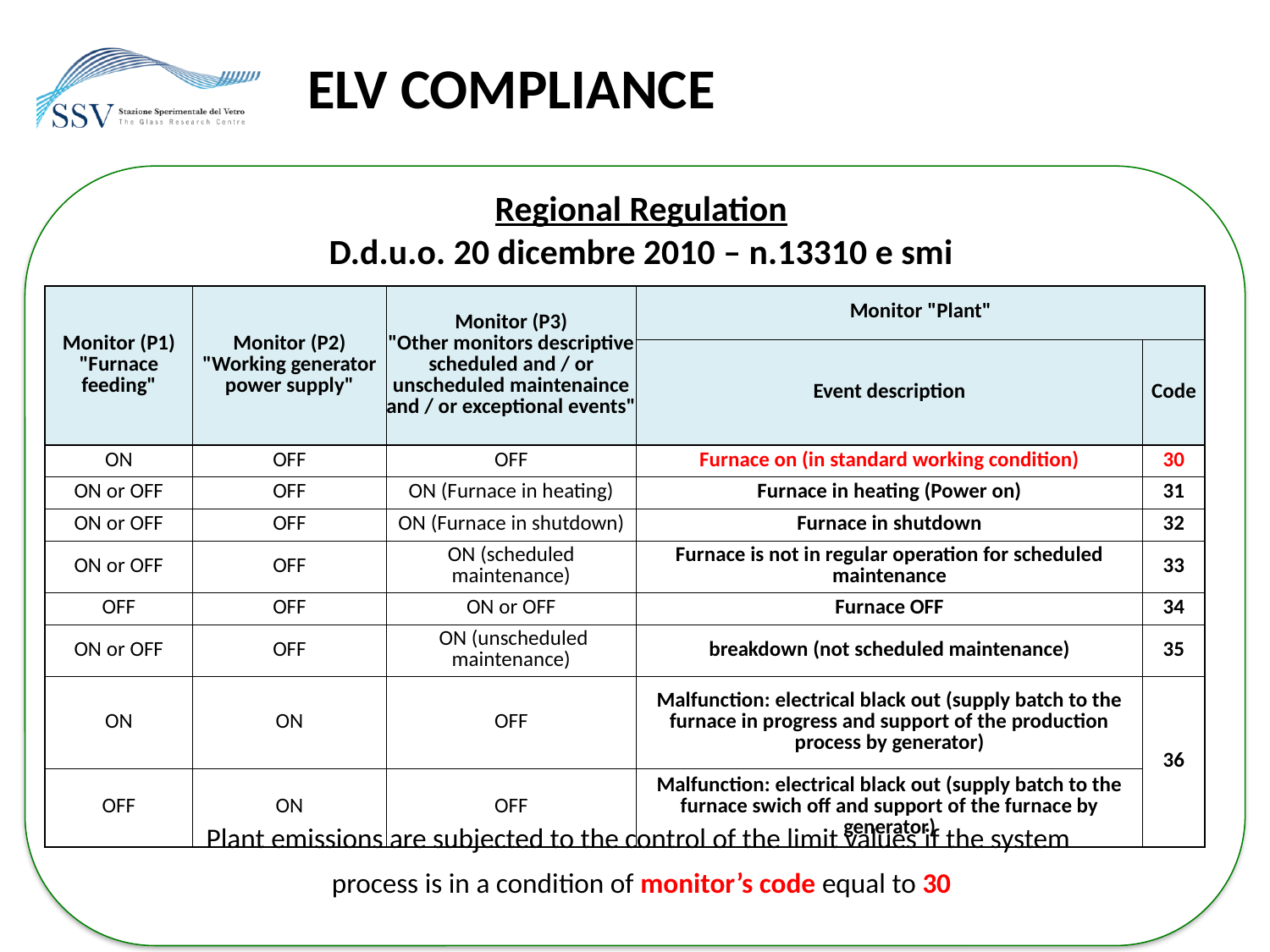

ELV COMPLIANCE

Regional Regulation
D.d.u.o. 20 dicembre 2010 – n.13310 e smi

Plant emissions are subjected to the control of the limit values ​​if the system
process is in a condition of monitor’s code equal to 30
| Monitor (P1) "Furnace feeding" | Monitor (P2) "Working generator power supply" | Monitor (P3) "Other monitors descriptive scheduled and / or unscheduled maintenaince and / or exceptional events" | Monitor "Plant" |  |
| --- | --- | --- | --- | --- |
|  |  |  | Event description | Code |
| ON | OFF | OFF | Furnace on (in standard working condition) | 30 |
| ON or OFF | OFF | ON (Furnace in heating) | Furnace in heating (Power on) | 31 |
| ON or OFF | OFF | ON (Furnace in shutdown) | Furnace in shutdown | 32 |
| ON or OFF | OFF | ON (scheduled maintenance) | Furnace is not in regular operation for scheduled maintenance | 33 |
| OFF | OFF | ON or OFF | Furnace OFF | 34 |
| ON or OFF | OFF | ON (unscheduled maintenance) | breakdown (not scheduled maintenance) | 35 |
| ON | ON | OFF | Malfunction: electrical black out (supply batch to the furnace in progress and support of the production process by generator) | 36 |
| OFF | ON | OFF | Malfunction: electrical black out (supply batch to the furnace swich off and support of the furnace by generator) |  |